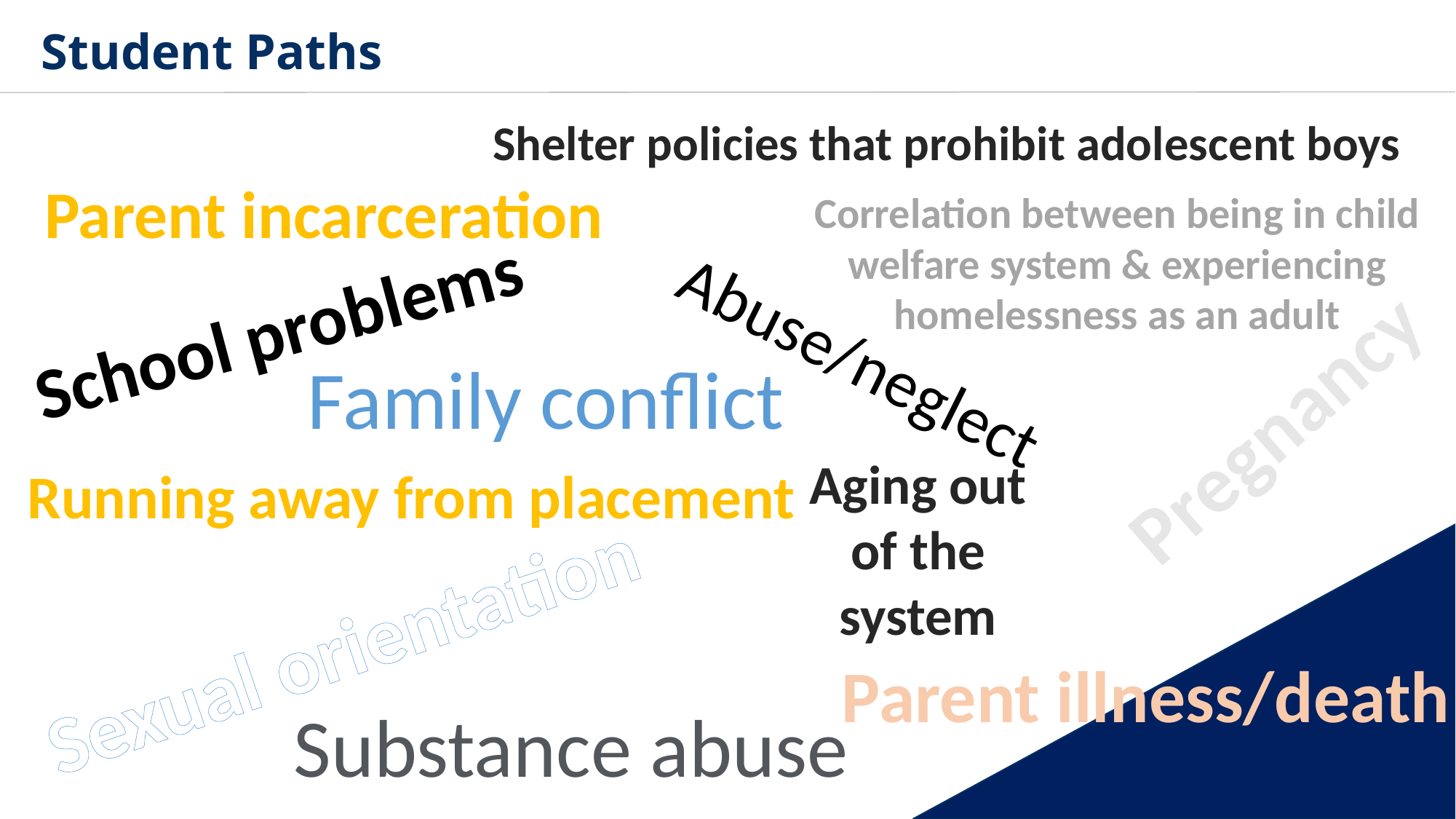

# Student Paths
Shelter policies that prohibit adolescent boys
Parent incarceration
Correlation between being in child welfare system & experiencing homelessness as an adult
School problems
Abuse/neglect
Family conflict
Pregnancy
Aging out of the system
Running away from placement

Sexual orientation
Parent illness/death
Substance abuse